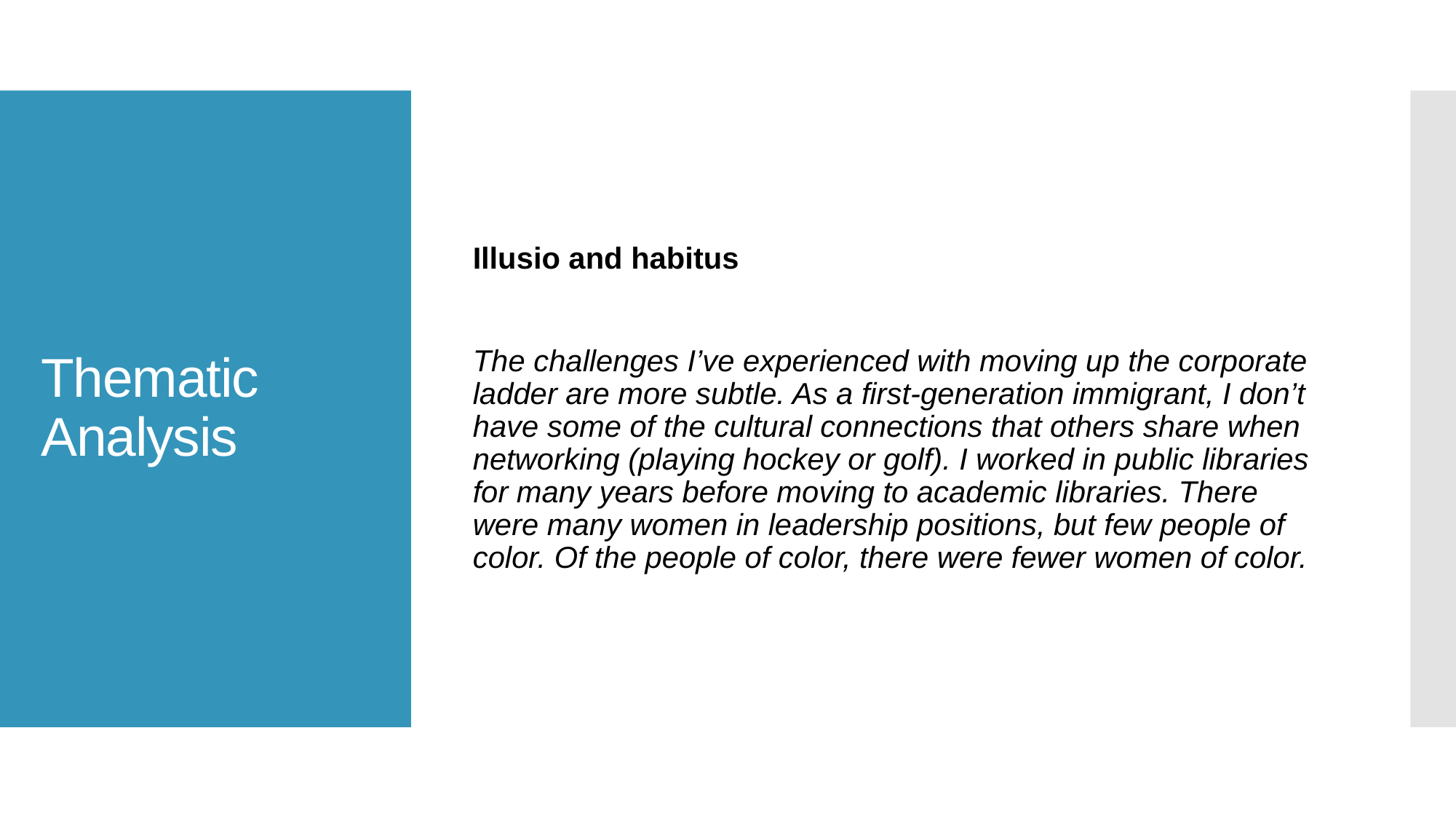

Illusio and habitus

The challenges I’ve experienced with moving up the corporate ladder are more subtle. As a first-generation immigrant, I don’t have some of the cultural connections that others share when networking (playing hockey or golf). I worked in public libraries for many years before moving to academic libraries. There were many women in leadership positions, but few people of color. Of the people of color, there were fewer women of color.
# Thematic Analysis